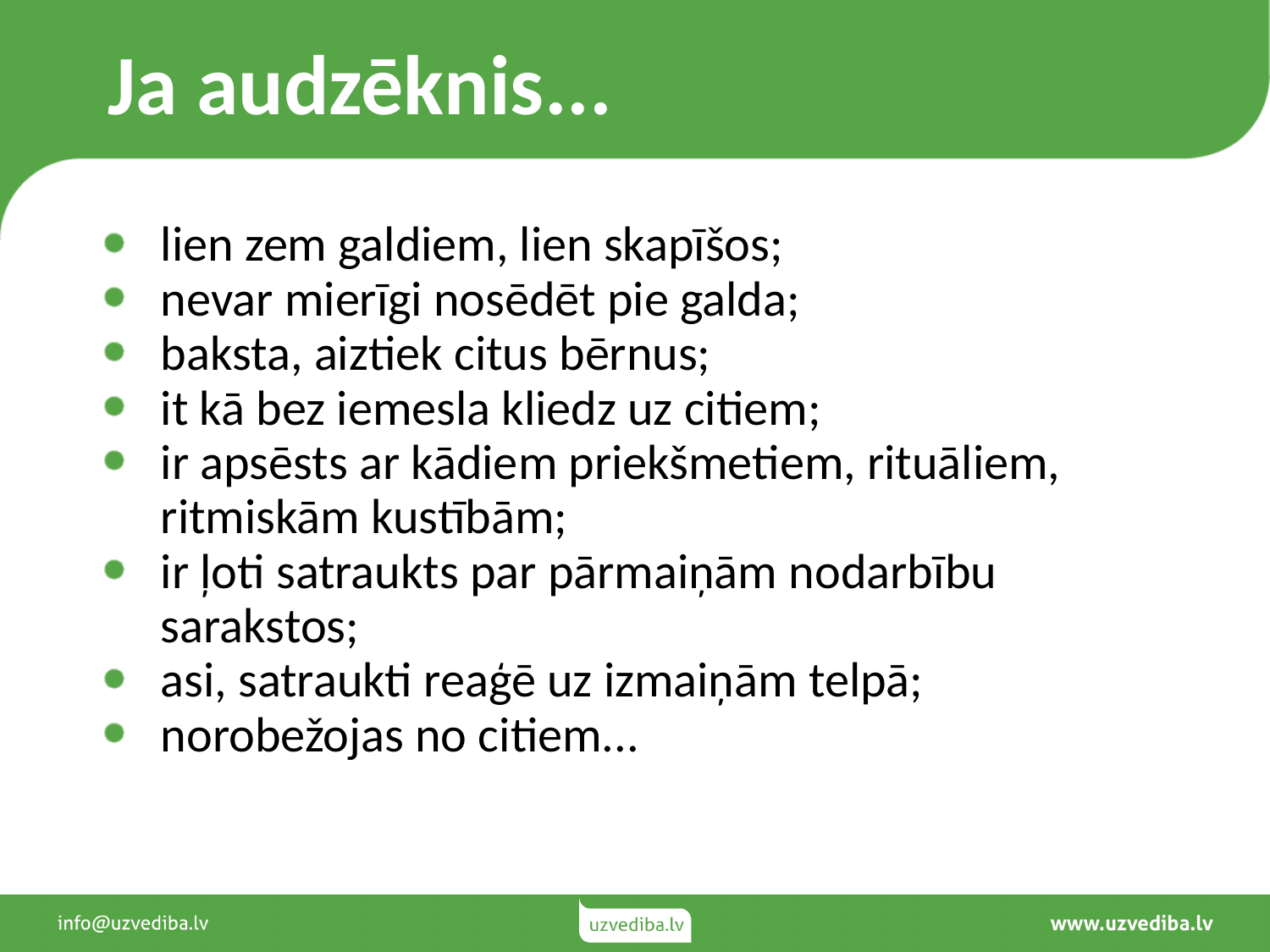

# Ja audzēknis...
lien zem galdiem, lien skapīšos;
nevar mierīgi nosēdēt pie galda;
baksta, aiztiek citus bērnus;
it kā bez iemesla kliedz uz citiem;
ir apsēsts ar kādiem priekšmetiem, rituāliem, ritmiskām kustībām;
ir ļoti satraukts par pārmaiņām nodarbību sarakstos;
asi, satraukti reaģē uz izmaiņām telpā;
norobežojas no citiem...